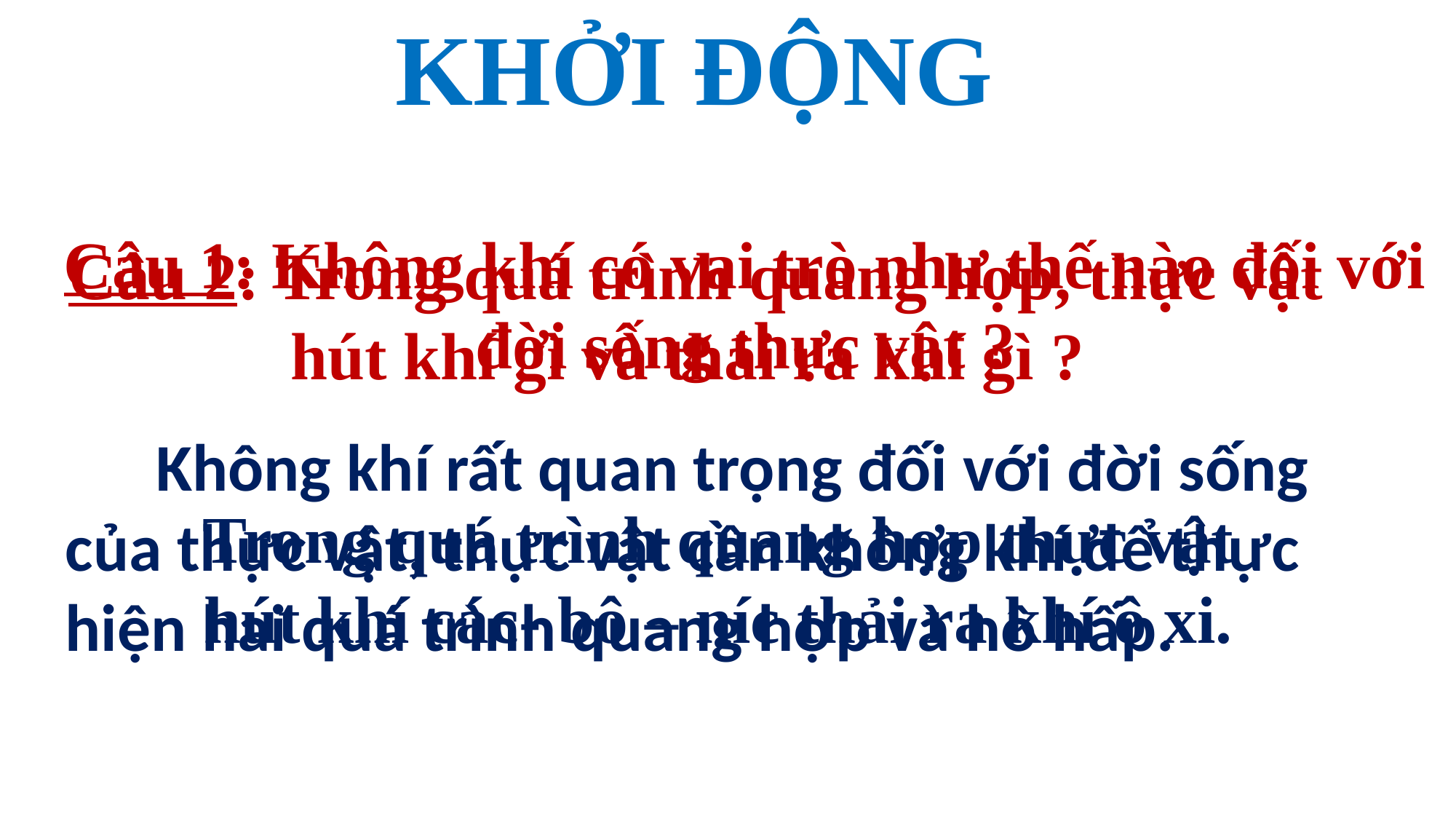

KHỞI ĐỘNG
Câu 1: Không khí có vai trò như thế nào đối với đời sống thực vật ?
Câu 2: Trong quá trình quang hợp, thực vật hút khí gì và thải ra khí gì ?
      Không khí rất quan trọng đối với đời sống của thực vật, thực vật cần không khí để thực hiện hai quá trình quang hợp và hô hấp.
Trong quá trình quang hợp thực vật  hút khí các- bô – níc thải ra khí ô xi.